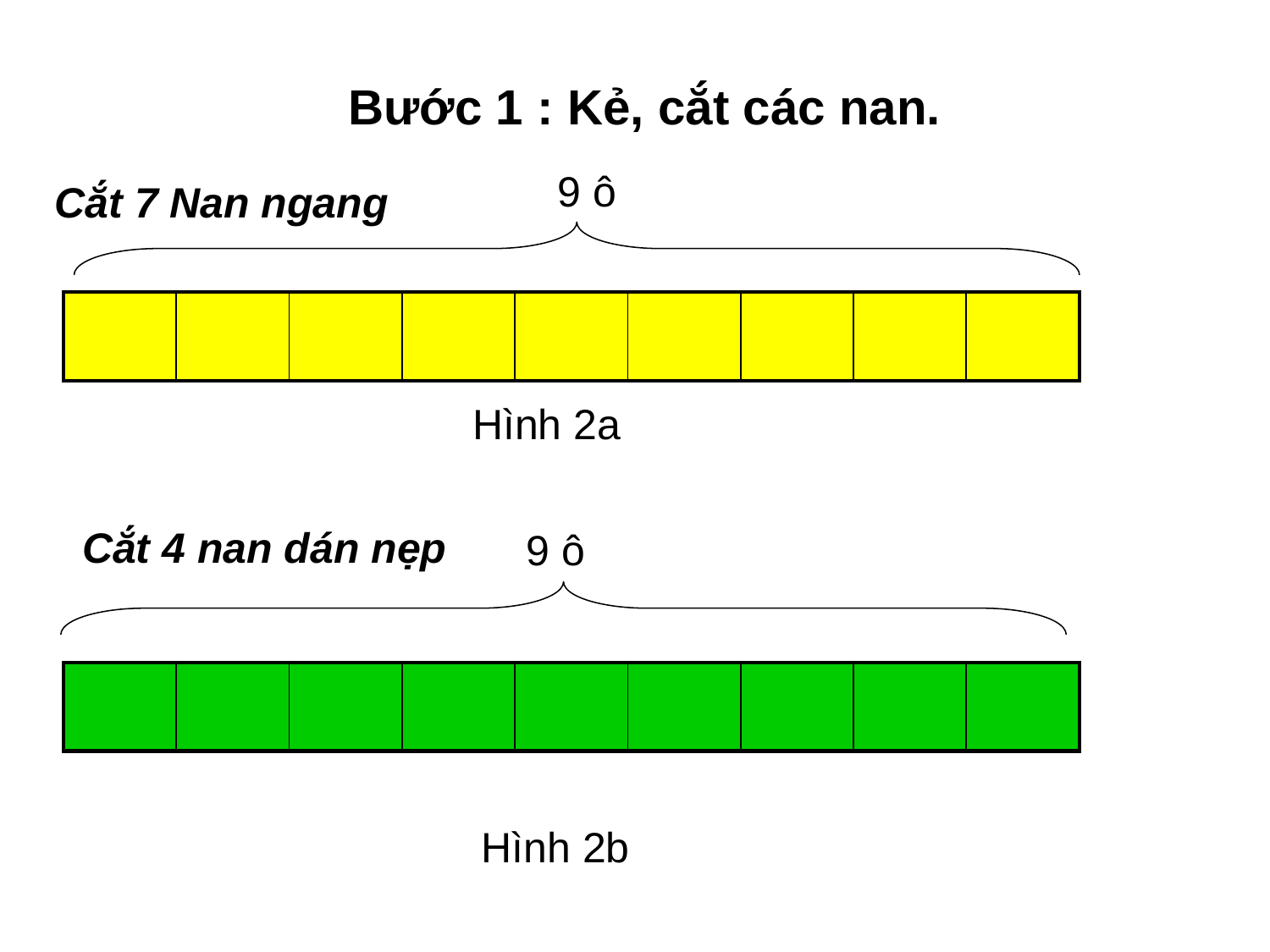

Bước 1 : Kẻ, cắt các nan.

9 ô
Cắt 7 Nan ngang
|  |  |  |  |  |  |  |  |  |
| --- | --- | --- | --- | --- | --- | --- | --- | --- |
Hình 2a
Cắt 4 nan dán nẹp
9 ô
|  |  |  |  |  |  |  |  |  |
| --- | --- | --- | --- | --- | --- | --- | --- | --- |
Hình 2b